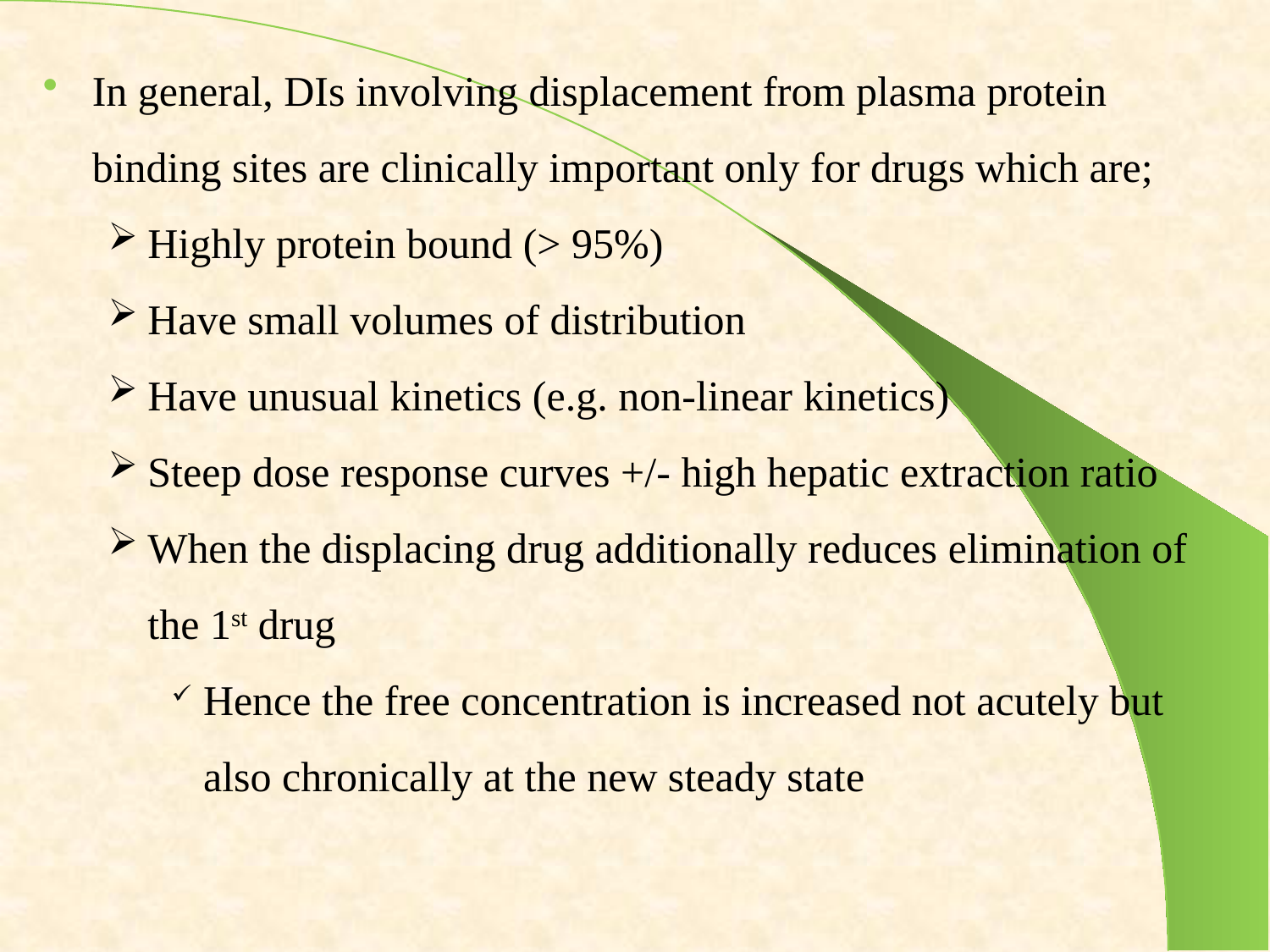

In general, DIs involving displacement from plasma protein binding sites are clinically important only for drugs which are;
Highly protein bound (> 95%)
Have small volumes of distribution
Have unusual kinetics (e.g. non-linear kinetics)
Steep dose response curves +/- high hepatic extraction ratio
When the displacing drug additionally reduces elimination of the 1st drug
Hence the free concentration is increased not acutely but also chronically at the new steady state